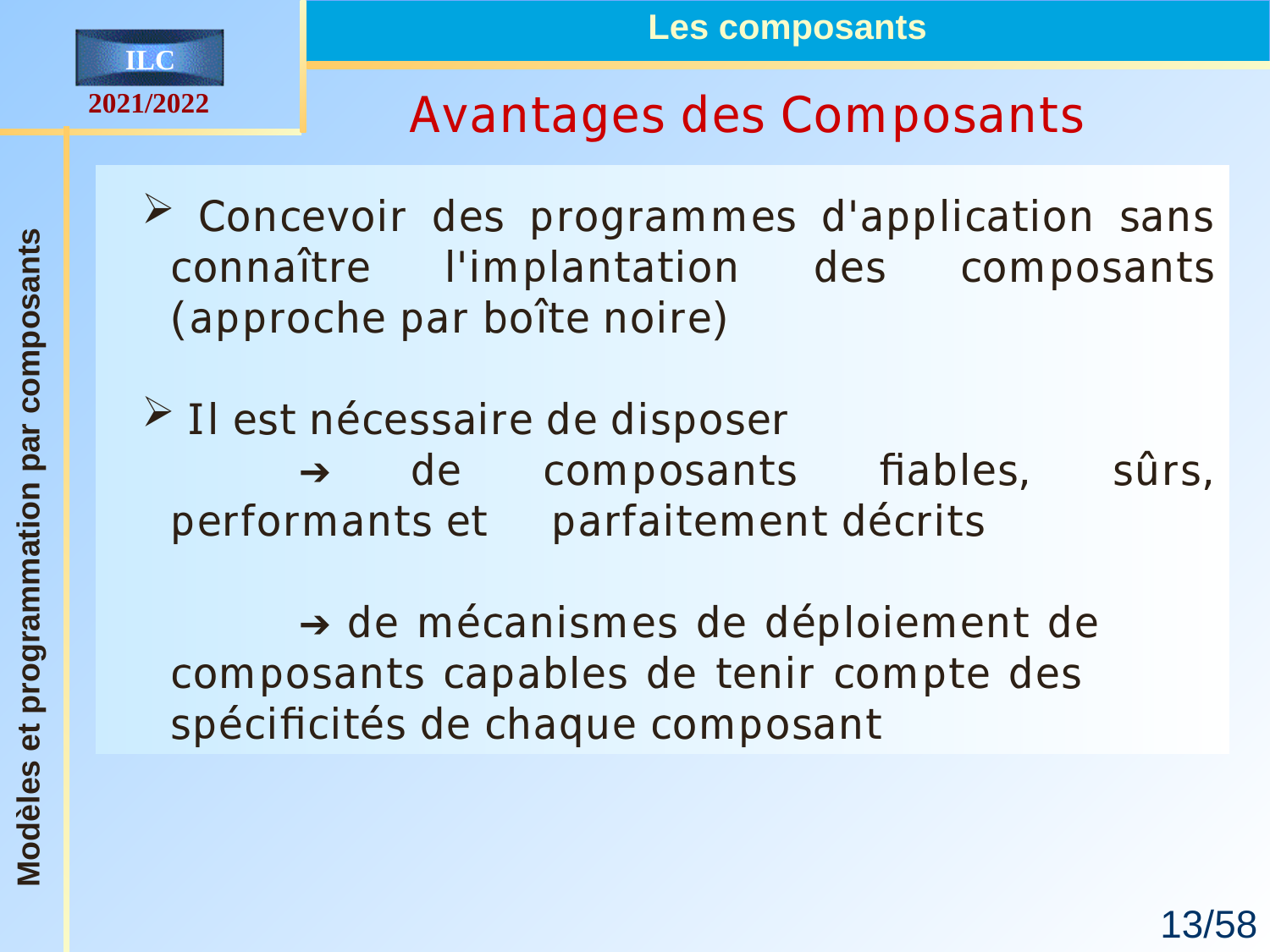

Les composants
Avantages des Composants

 Concevoir des programmes d'application sans connaître l'implantation des composants (approche par boîte noire)

 Il est nécessaire de disposer
	➔ de composants fiables, sûrs, performants et 	parfaitement décrits

	➔ de mécanismes de déploiement de 	composants capables de tenir compte des 	spécificités de chaque composant